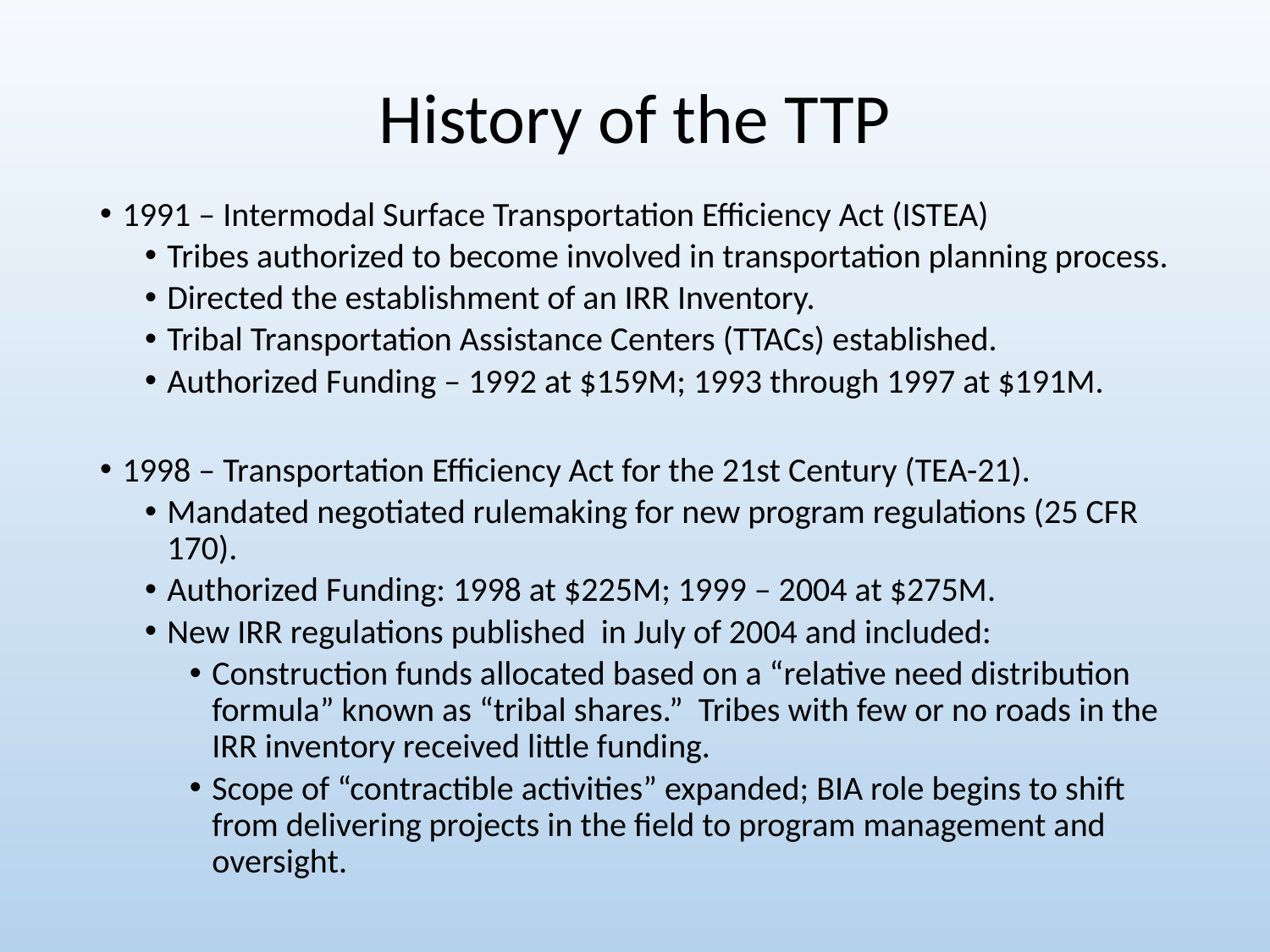

# History of the TTP
1991 – Intermodal Surface Transportation Efficiency Act (ISTEA)
Tribes authorized to become involved in transportation planning process.
Directed the establishment of an IRR Inventory.
Tribal Transportation Assistance Centers (TTACs) established.
Authorized Funding – 1992 at $159M; 1993 through 1997 at $191M.

1998 – Transportation Efficiency Act for the 21st Century (TEA-21).
Mandated negotiated rulemaking for new program regulations (25 CFR 170).
Authorized Funding: 1998 at $225M; 1999 – 2004 at $275M.
New IRR regulations published  in July of 2004 and included:
Construction funds allocated based on a “relative need distribution formula” known as “tribal shares.”  Tribes with few or no roads in the IRR inventory received little funding.
Scope of “contractible activities” expanded; BIA role begins to shift from delivering projects in the field to program management and oversight.